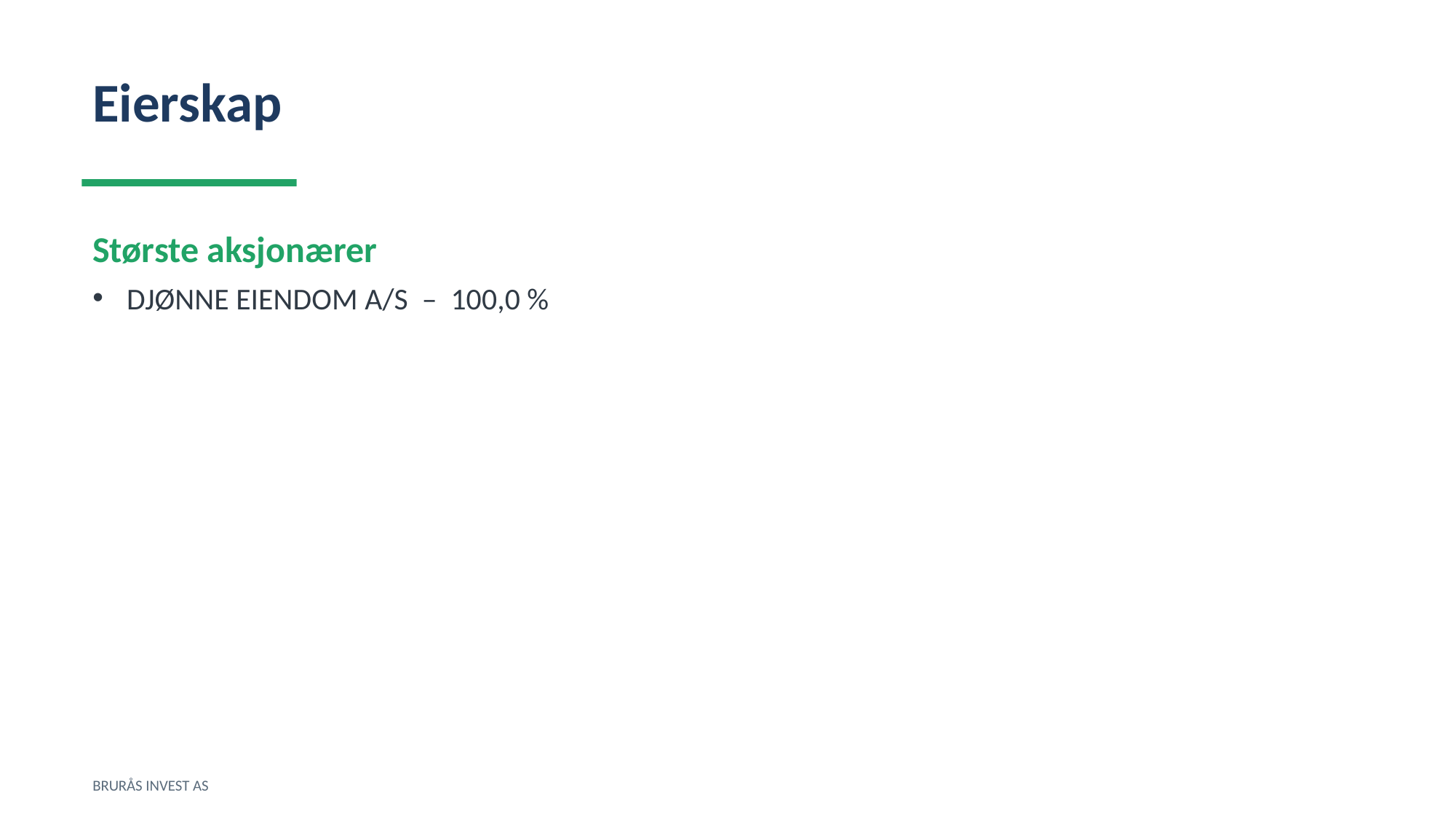

Eierskap

Største aksjonærer
DJØNNE EIENDOM A/S  –  100,0 %
BRURÅS INVEST AS